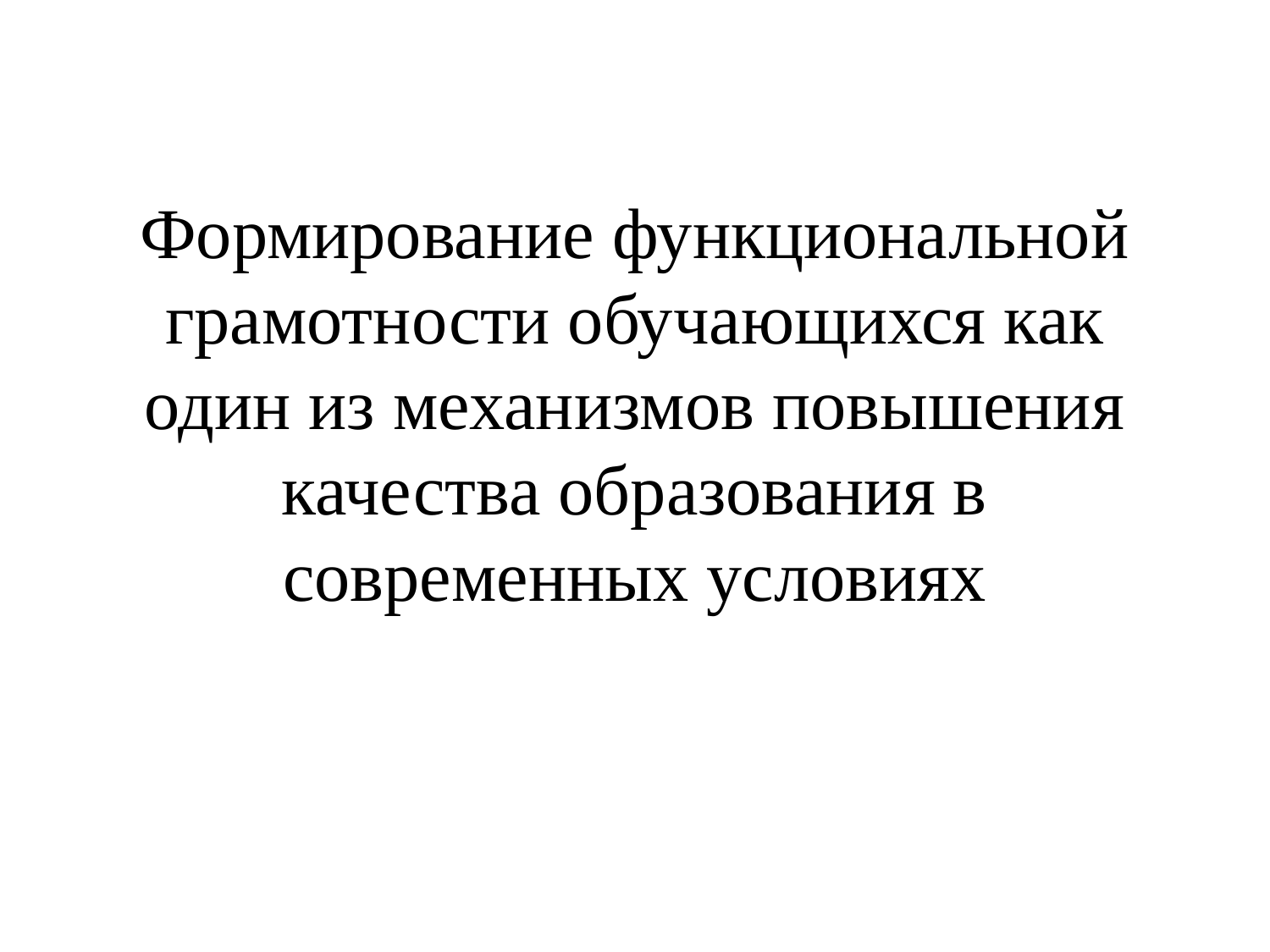

# Формирование функциональной грамотности обучающихся как один из механизмов повышения качества образования в современных условиях